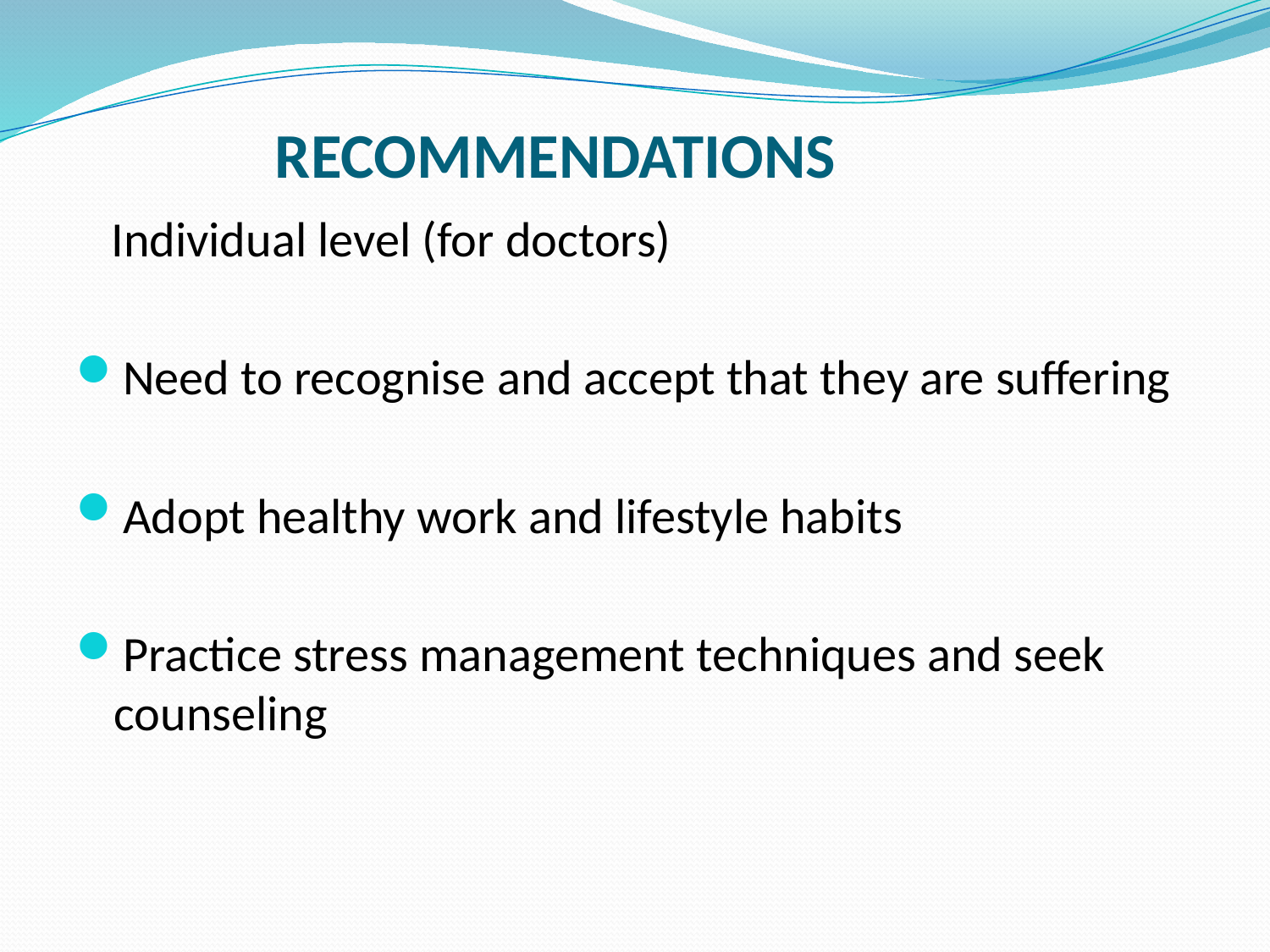

# RECOMMENDATIONS
   Individual level (for doctors)

Need to recognise and accept that they are suffering

Adopt healthy work and lifestyle habits

Practice stress management techniques and seek counseling